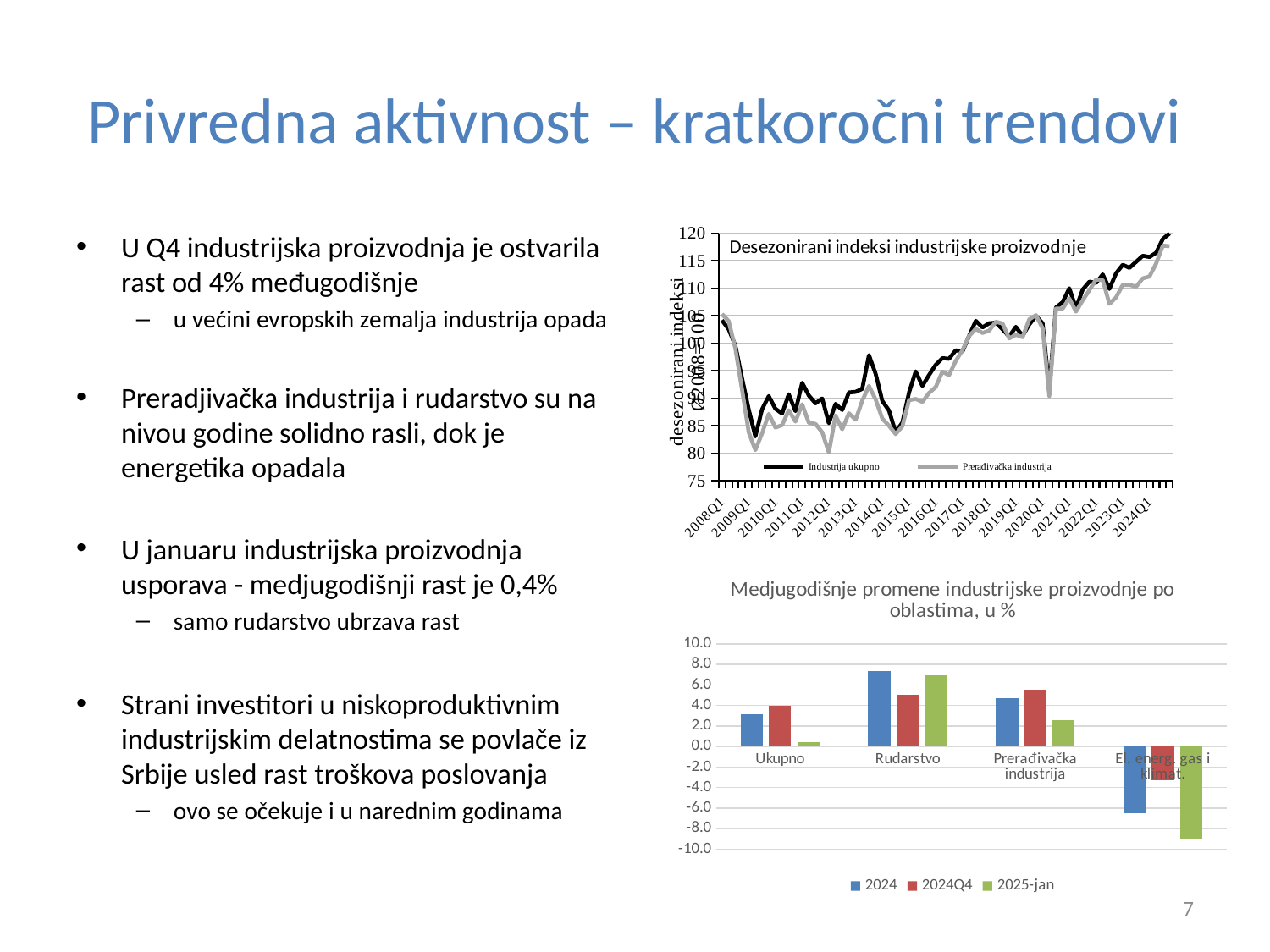

# Privredna aktivnost – kratkoročni trendovi
U Q4 industrijska proizvodnja je ostvarila rast od 4% međugodišnje
u većini evropskih zemalja industrija opada

Preradjivačka industrija i rudarstvo su na nivou godine solidno rasli, dok je energetika opadala

U januaru industrijska proizvodnja usporava - medjugodišnji rast je 0,4%
samo rudarstvo ubrzava rast

Strani investitori u niskoproduktivnim industrijskim delatnostima se povlače iz Srbije usled rast troškova poslovanja
ovo se očekuje i u narednim godinama

### Chart

| Category | Industrija ukupno | Prerađivačka industrija |
|---|---|---|
| 2008Q1 | 104.18604651162791 | 105.32001080205238 |
| 2008Q2 | 102.54445964432284 | 104.0237645152579 |
| 2008Q3 | 99.58960328317373 | 99.05482041587902 |
| 2008Q4 | 93.6798905608755 | 91.60140426681069 |
| 2009Q1 | 87.9890560875513 | 83.82392654604374 |
| 2009Q2 | 83.06429548563612 | 80.58331082905751 |
| 2009Q3 | 87.9890560875513 | 83.60788549824467 |
| 2009Q4 | 90.39671682626539 | 87.17256278692952 |
| 2010Q1 | 88.0984952120383 | 84.68809073724007 |
| 2010Q2 | 87.22298221614227 | 85.12017283283824 |
| 2010Q3 | 90.72503419972641 | 87.82068593032676 |
| 2010Q4 | 87.66073871409029 | 85.76829597623549 |
| 2011Q1 | 92.80437756497948 | 88.90089116932216 |
| 2011Q2 | 90.5061559507524 | 85.5522549284364 |
| 2011Q3 | 89.08344733242134 | 85.33621388063733 |
| 2011Q4 | 89.95896032831737 | 83.82392654604374 |
| 2012Q1 | 85.4719562243502 | 80.15122873345936 |
| 2012Q2 | 88.97400820793433 | 86.8485012152309 |
| 2012Q3 | 87.8796169630643 | 84.36402916554144 |
| 2012Q4 | 91.05335157318741 | 87.28058331082906 |
| 2013Q1 | 91.16279069767441 | 86.0923575479341 |
| 2013Q2 | 91.70998632010944 | 89.54901431271942 |
| 2013Q3 | 97.83857729138168 | 92.24952741020795 |
| 2013Q4 | 94.44596443228454 | 89.76505536051849 |
| 2014Q1 | 89.52120383036936 | 86.3083985957332 |
| 2014Q2 | 87.7701778385773 | 85.01215230893871 |
| 2014Q3 | 83.83036935704514 | 83.49986497434512 |
| 2014Q4 | 85.5813953488372 | 84.90413178503916 |
| 2015Q1 | 91.05335157318741 | 89.65703483661895 |
| 2015Q2 | 94.88372093023256 | 89.87307588441804 |
| 2015Q3 | 92.25718194254445 | 89.33297326492034 |
| 2015Q4 | 94.22708618331053 | 90.95328112341346 |
| 2016Q1 | 96.0875512995896 | 92.03348636240885 |
| 2016Q2 | 97.29138166894666 | 94.84201998379692 |
| 2016Q3 | 97.18194254445964 | 94.19389684039967 |
| 2016Q4 | 98.7140902872777 | 96.78638941398864 |
| 2017Q1 | 98.49521203830369 | 98.7307588441804 |
| 2017Q2 | 101.34062927496579 | 101.32325141776937 |
| 2017Q3 | 104.07660738714091 | 102.61949770456387 |
| 2017Q4 | 102.87277701778386 | 101.86335403726707 |
| 2018Q1 | 103.6388508891929 | 102.29543613286525 |
| 2018Q2 | 103.74829001367989 | 103.91574399135837 |
| 2018Q3 | 102.54445964432284 | 103.59168241965975 |
| 2018Q4 | 101.2311901504788 | 100.89116932217121 |
| 2019Q1 | 102.98221614227086 | 101.53929246556845 |
| 2019Q2 | 101.34062927496579 | 101.10721036997028 |
| 2019Q3 | 103.41997264021887 | 104.34782608695652 |
| 2019Q4 | 104.95212038303694 | 105.10396975425331 |
| 2020Q1 | 103.6388508891929 | 102.7275182284634 |
| 2020Q2 | 91.60054719562244 | 90.41317850391574 |
| 2020Q3 | 106.48426812585498 | 106.29219551714826 |
| 2020Q4 | 107.46922024623804 | 106.29219551714826 |
| 2021Q1 | 109.98632010943912 | 108.12854442344045 |
| 2021Q2 | 106.37482900136798 | 105.75209289765056 |
| 2021Q3 | 109.76744186046513 | 107.80448285174182 |
| 2021Q4 | 111.19015047879617 | 109.64083175803403 |
| 2022Q1 | 110.97127222982218 | 111.58520118822575 |
| 2022Q2 | 112.50341997264022 | 111.47718066432621 |
| 2022Q3 | 109.87688098495212 | 107.15635970834458 |
| 2022Q4 | 112.72229822161424 | 108.34458547123953 |
| 2023Q1 | 114.25444596443228 | 110.61301647312989 |
| 2023Q2 | 113.70725034199727 | 110.61301647312989 |
| 2023Q3 | 114.80164158686732 | 110.28895490143127 |
| 2023Q4 | 115.89603283173734 | 111.80124223602483 |
| 2024Q1 | 115.67715458276334 | 112.12530380772345 |
| 2024Q2 | 116.44322845417237 | 114.50175533351337 |
| 2024Q3 | 118.96032831737347 | 117.74237105049959 |
| 2024Q4 | 119.9452804377565 | 117.63435052660004 |

### Chart: Medjugodišnje promene industrijske proizvodnje po oblastima, u %

| Category | 2024 | 2024Q4 | 2025-jan |
|---|---|---|---|
| Ukupno | 3.1548757170172195 | 3.978411052341656 | 0.4000000000000057 |
| Rudarstvo | 7.380952380952394 | 5.011104067850923 | 6.900000000000006 |
| Prerađivačka industrija | 4.6875 | 5.551910916678594 | 2.5999999999999943 |
| El. energ. gas i klimat. | -6.50095602294455 | -3.309326324071037 | -9.099999999999994 |
7